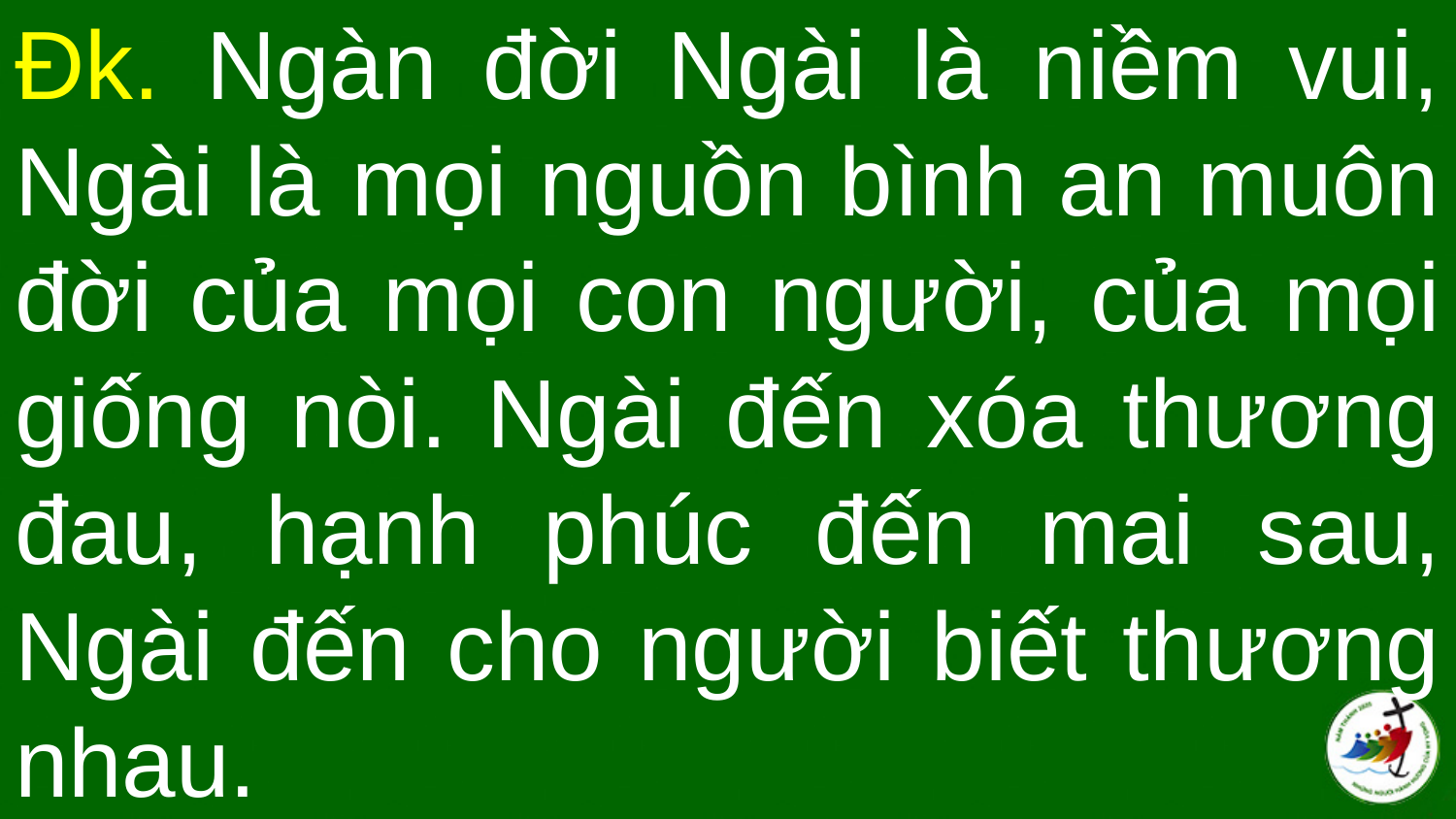

# Đk. Ngàn đời Ngài là niềm vui, Ngài là mọi nguồn bình an muôn đời của mọi con người, của mọi giống nòi. Ngài đến xóa thương đau, hạnh phúc đến mai sau, Ngài đến cho người biết thương nhau.